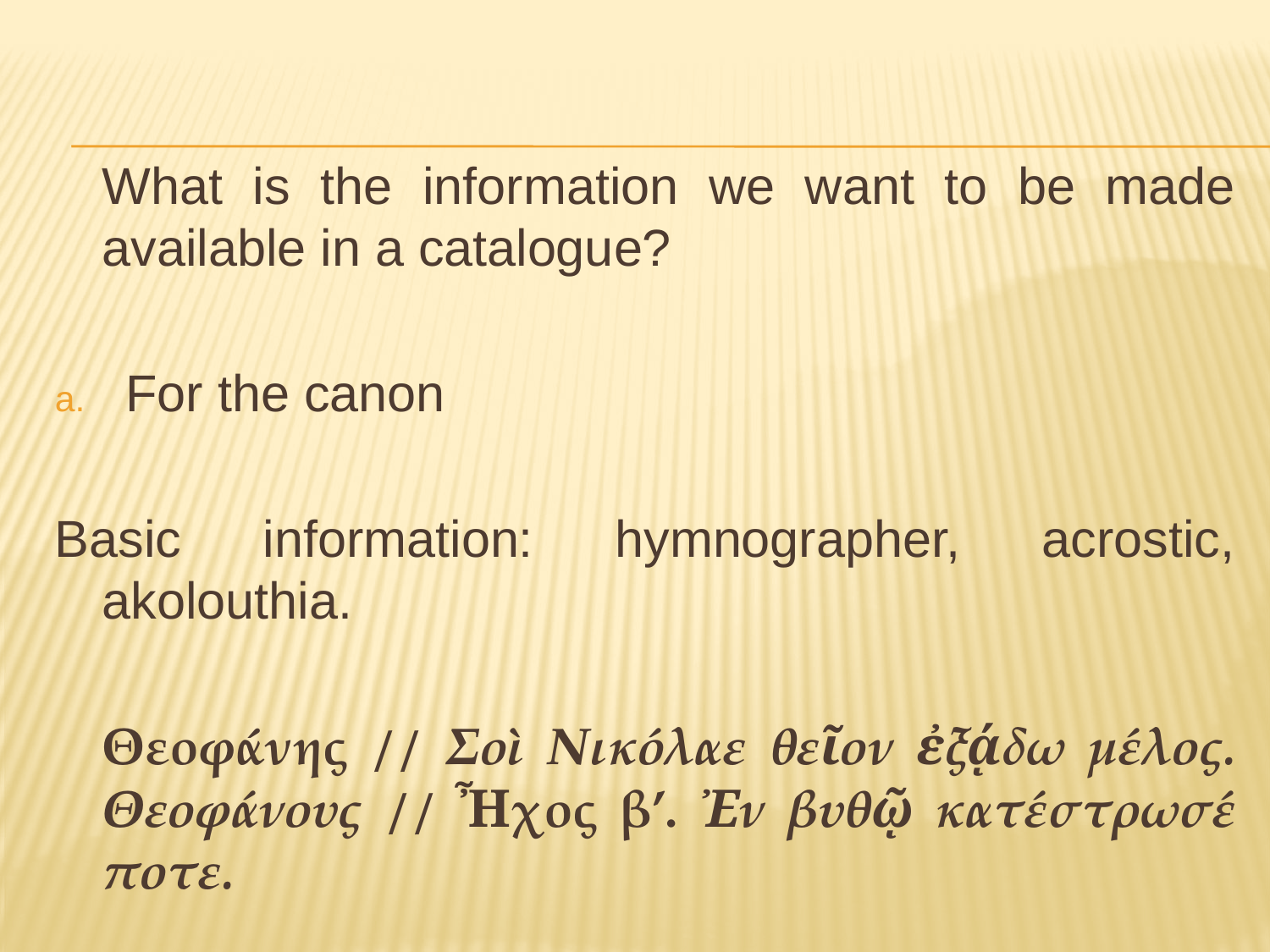

#
	What is the information we want to be made available in a catalogue?

For the canon

Basic information: hymnographer, acrostic, akolouthia.

	Θεοφάνης // Σοὶ Νικόλαε θεῖον ἐξᾴδω μέλος. Θεοφάνους // Ἦχος β’. Ἐν βυθῷ κατέστρωσέ ποτε.